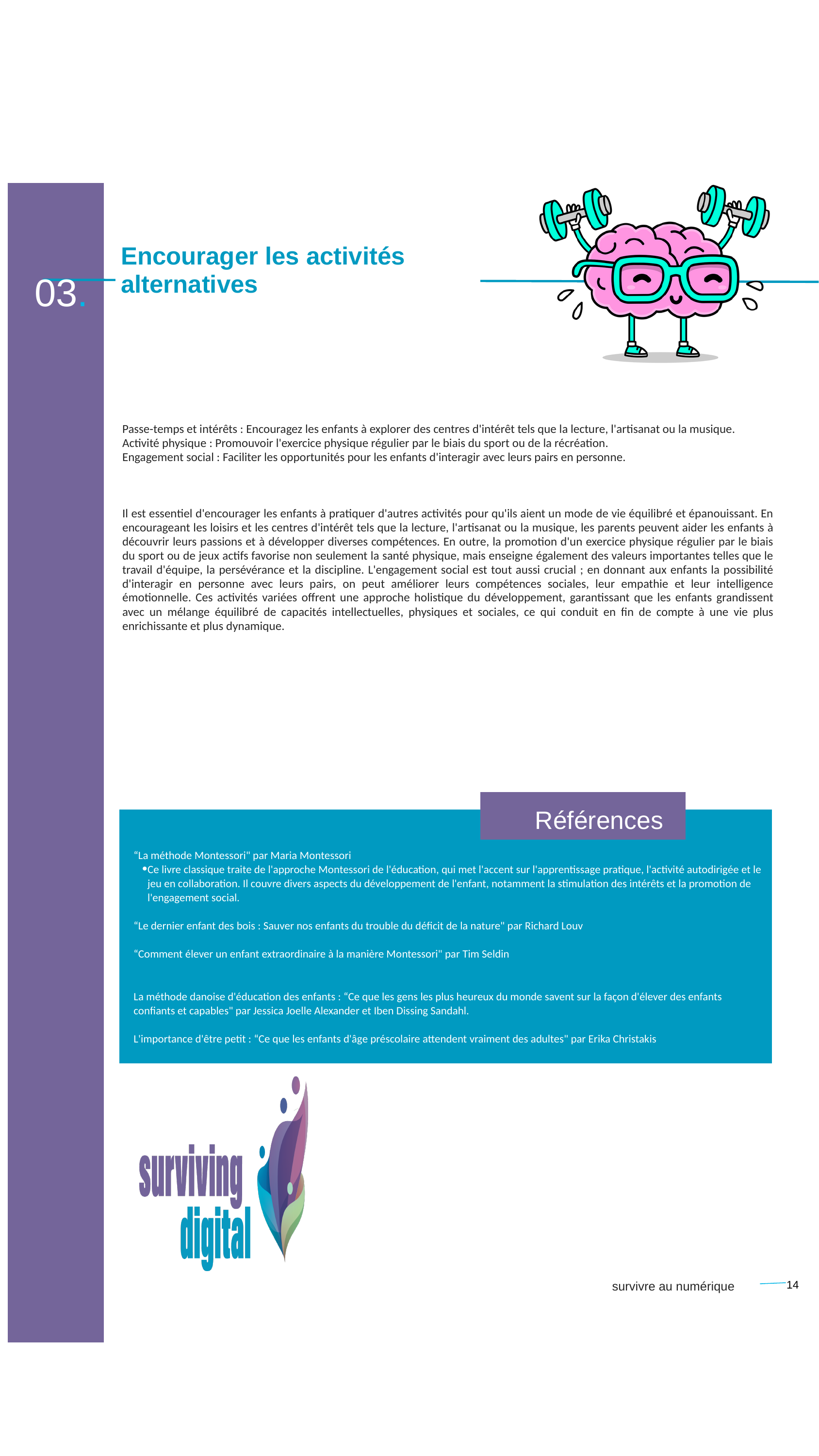

Encourager les activités alternatives

 03.
Passe-temps et intérêts : Encouragez les enfants à explorer des centres d'intérêt tels que la lecture, l'artisanat ou la musique.
Activité physique : Promouvoir l'exercice physique régulier par le biais du sport ou de la récréation.
Engagement social : Faciliter les opportunités pour les enfants d'interagir avec leurs pairs en personne.

Il est essentiel d'encourager les enfants à pratiquer d'autres activités pour qu'ils aient un mode de vie équilibré et épanouissant. En encourageant les loisirs et les centres d'intérêt tels que la lecture, l'artisanat ou la musique, les parents peuvent aider les enfants à découvrir leurs passions et à développer diverses compétences. En outre, la promotion d'un exercice physique régulier par le biais du sport ou de jeux actifs favorise non seulement la santé physique, mais enseigne également des valeurs importantes telles que le travail d'équipe, la persévérance et la discipline. L'engagement social est tout aussi crucial ; en donnant aux enfants la possibilité d'interagir en personne avec leurs pairs, on peut améliorer leurs compétences sociales, leur empathie et leur intelligence émotionnelle. Ces activités variées offrent une approche holistique du développement, garantissant que les enfants grandissent avec un mélange équilibré de capacités intellectuelles, physiques et sociales, ce qui conduit en fin de compte à une vie plus enrichissante et plus dynamique.

       Références

“La méthode Montessori" par Maria Montessori
Ce livre classique traite de l'approche Montessori de l'éducation, qui met l'accent sur l'apprentissage pratique, l'activité autodirigée et le jeu en collaboration. Il couvre divers aspects du développement de l'enfant, notamment la stimulation des intérêts et la promotion de l'engagement social.

“Le dernier enfant des bois : Sauver nos enfants du trouble du déficit de la nature" par Richard Louv

“Comment élever un enfant extraordinaire à la manière Montessori" par Tim Seldin

La méthode danoise d'éducation des enfants : “Ce que les gens les plus heureux du monde savent sur la façon d'élever des enfants confiants et capables" par Jessica Joelle Alexander et Iben Dissing Sandahl.

L'importance d'être petit : “Ce que les enfants d'âge préscolaire attendent vraiment des adultes" par Erika Christakis

14
survivre au numérique